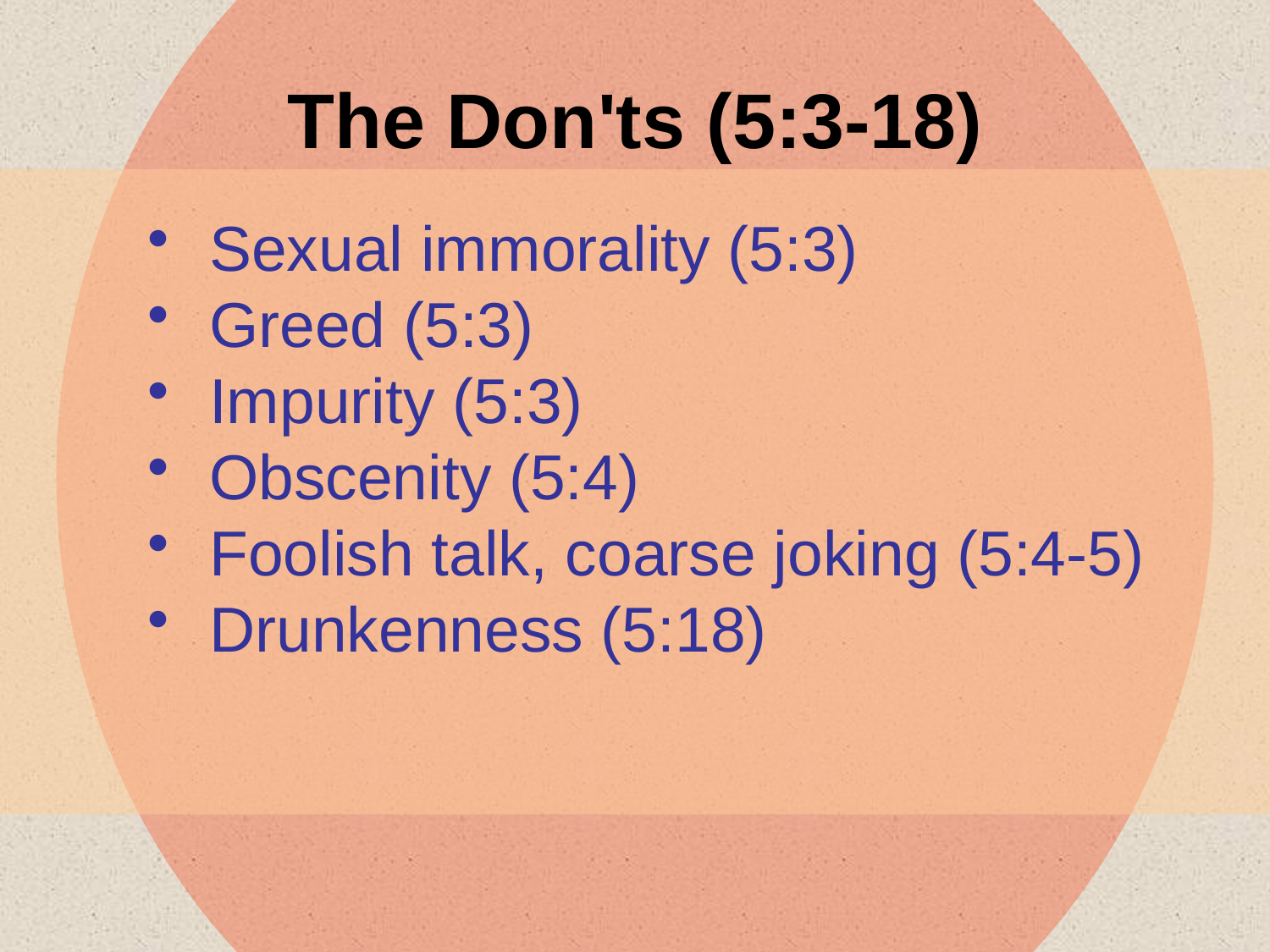

The Don'ts (5:3-18)

Sexual immorality (5:3)
Greed (5:3)
Impurity (5:3)
Obscenity (5:4)
Foolish talk, coarse joking (5:4-5)
Drunkenness (5:18)